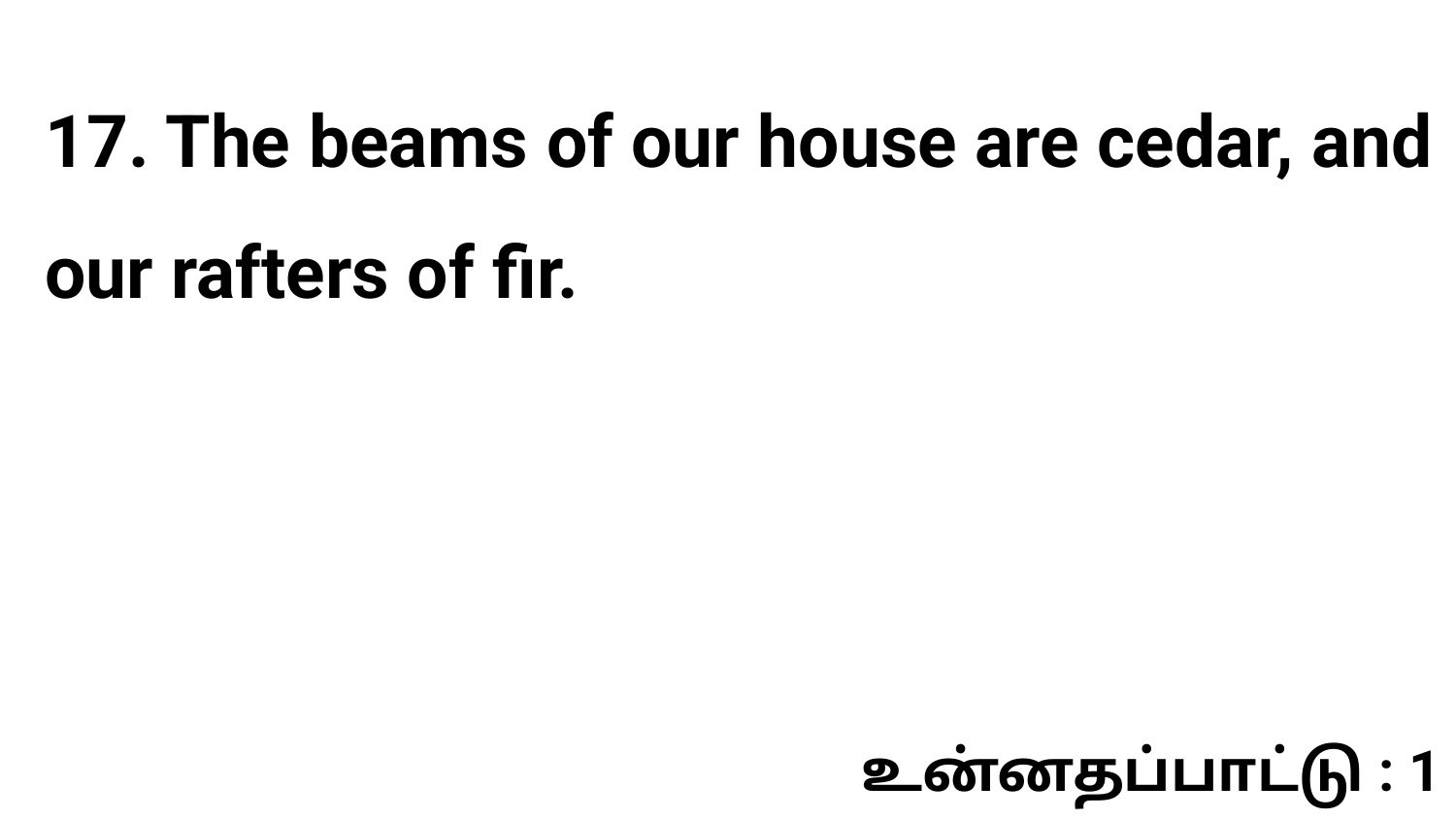

17. The beams of our house are cedar, and our rafters of fir.
உன்னதப்பாட்டு : 1